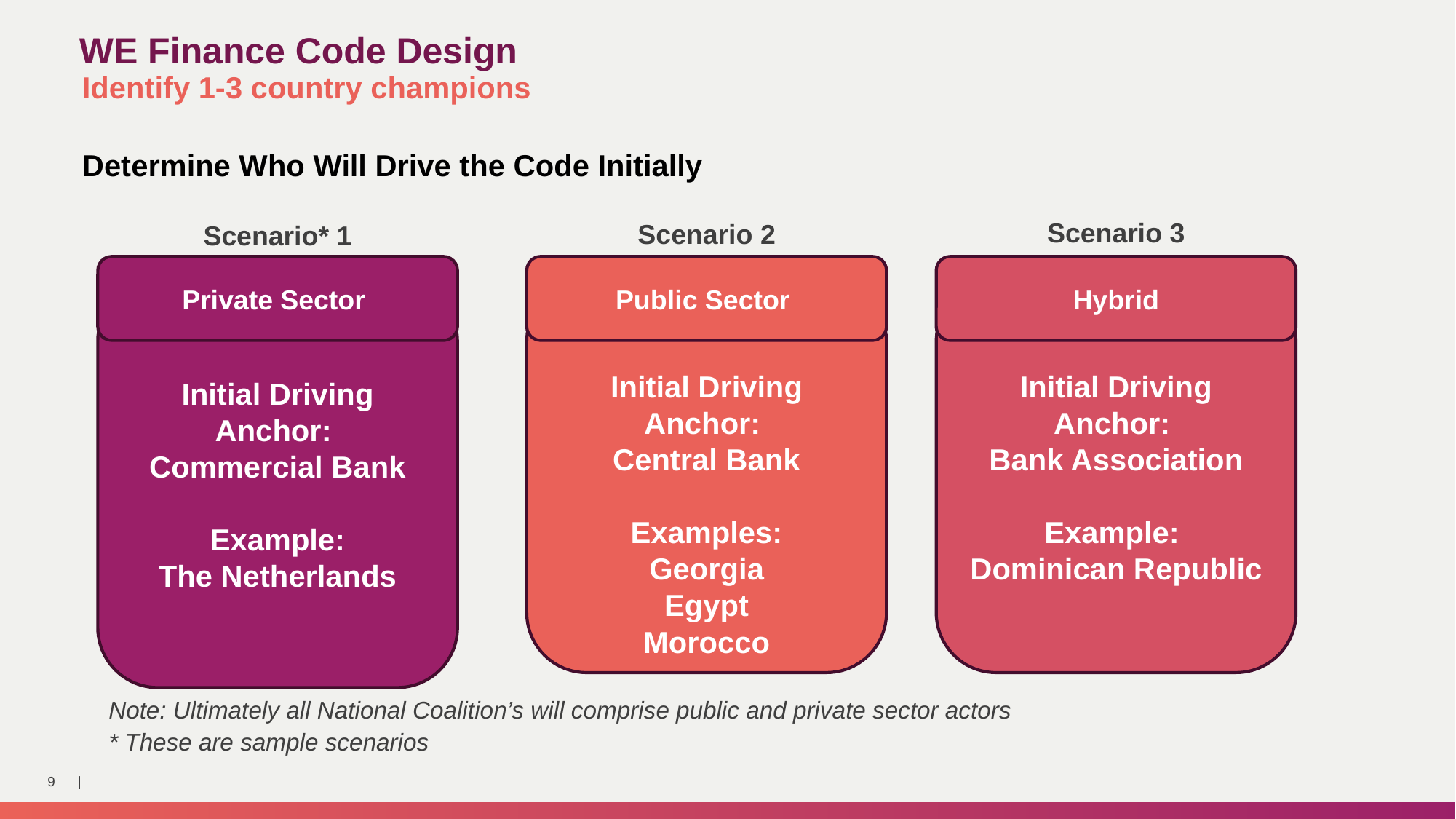

WE Finance Code Design
Identify 1-3 country champions
Determine Who Will Drive the Code Initially
Scenario 3
Scenario 2
Scenario* 1
Private Sector
Public Sector
Hybrid
Initial Driving Anchor:
Commercial Bank

Example:
The Netherlands

Initial Driving Anchor:
Central Bank

Examples:
Georgia
Egypt
Morocco
Initial Driving Anchor:
Bank Association

Example:
Dominican Republic
Note: Ultimately all National Coalition’s will comprise public and private sector actors
* These are sample scenarios
9